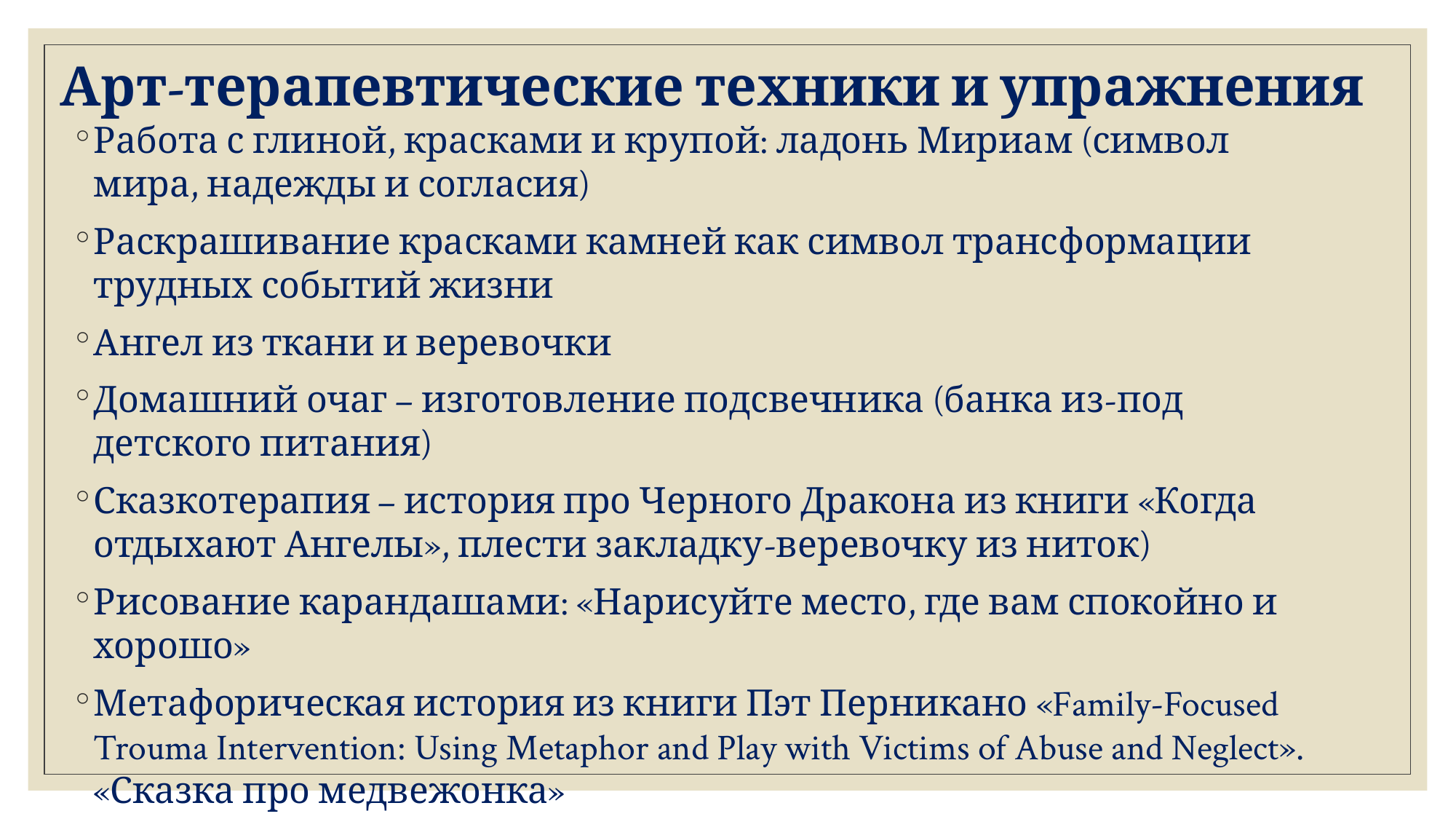

# Арт-терапевтические техники и упражнения
Работа с глиной, красками и крупой: ладонь Мириам (символ мира, надежды и согласия)
Раскрашивание красками камней как символ трансформации трудных событий жизни
Ангел из ткани и веревочки
Домашний очаг – изготовление подсвечника (банка из-под детского питания)
Сказкотерапия – история про Черного Дракона из книги «Когда отдыхают Ангелы», плести закладку-веревочку из ниток)
Рисование карандашами: «Нарисуйте место, где вам спокойно и хорошо»
Метафорическая история из книги Пэт Перникано «Family-Focused Trouma Intervention: Using Metaphor and Play with Victims of Abuse and Neglect». «Сказка про медвежонка»
Аппликация «Дом моей силы»